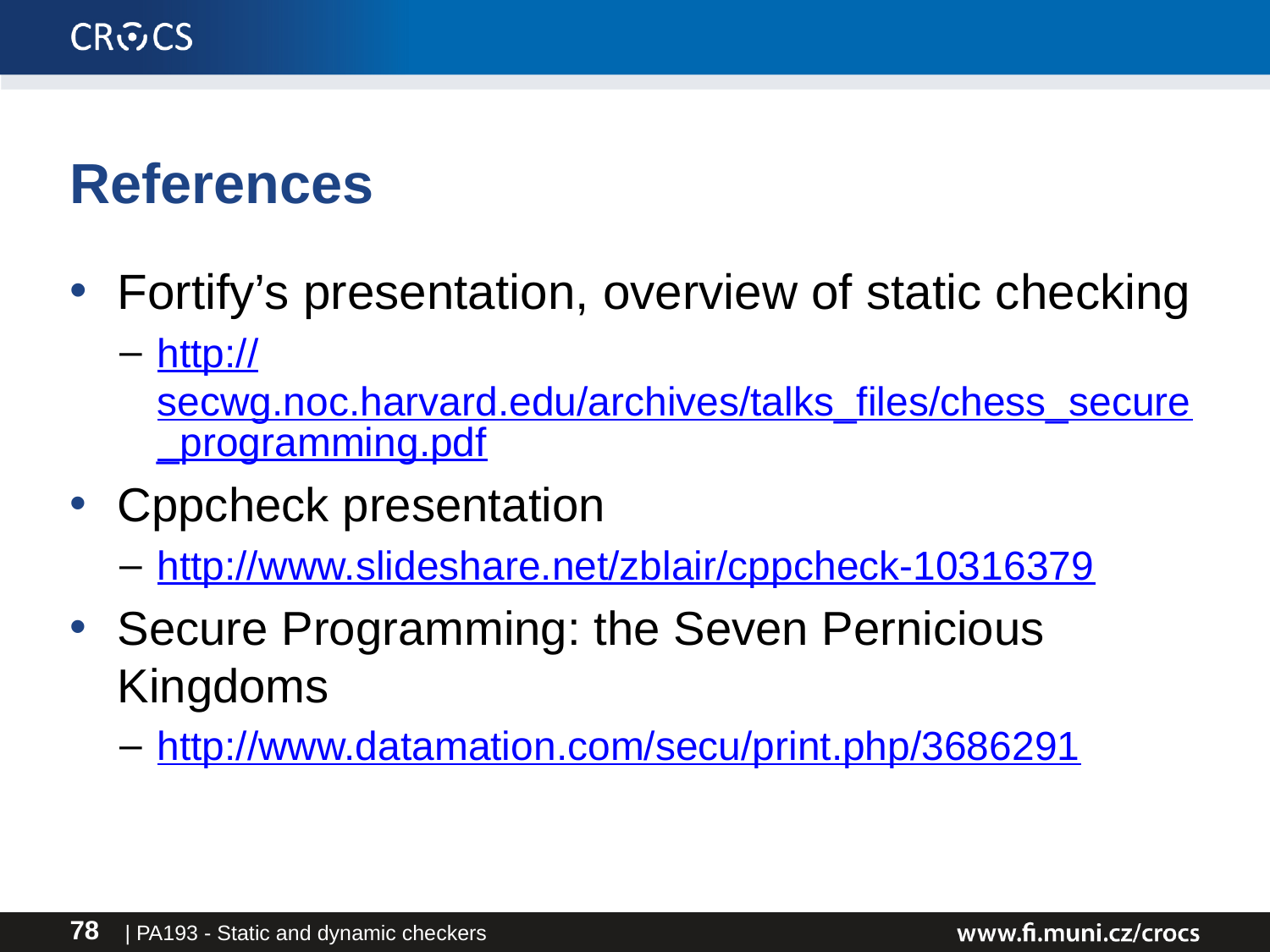

# References
Fortify’s presentation, overview of static checking
http://secwg.noc.harvard.edu/archives/talks_files/chess_secure_programming.pdf
Cppcheck presentation
http://www.slideshare.net/zblair/cppcheck-10316379
Secure Programming: the Seven Pernicious Kingdoms
http://www.datamation.com/secu/print.php/3686291

| PA193 - Static and dynamic checkers
78